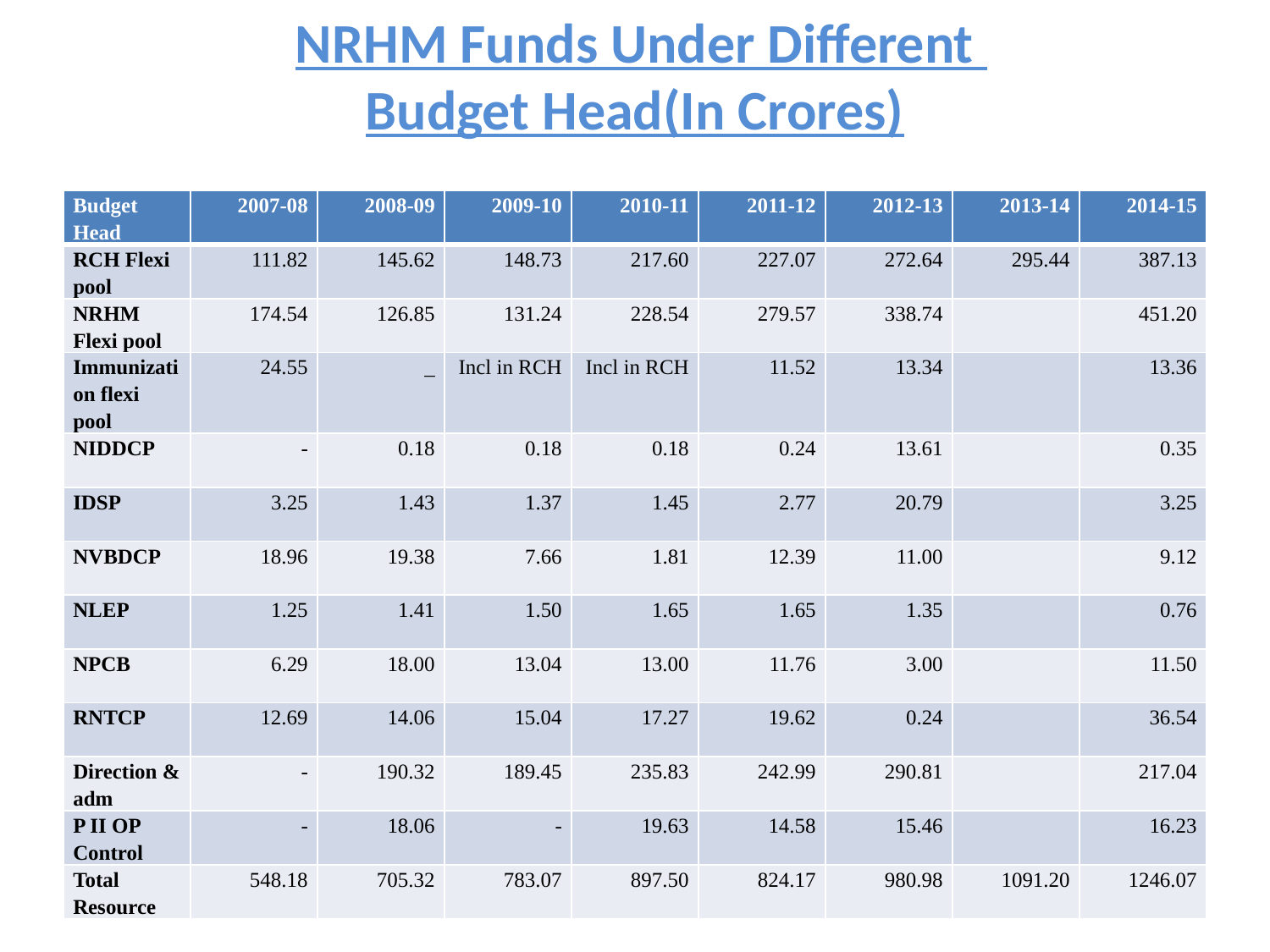

# NRHM Funds Under Different Budget Head(In Crores)
| Budget Head | 2007-08 | 2008-09 | 2009-10 | 2010-11 | 2011-12 | 2012-13 | 2013-14 | 2014-15 |
| --- | --- | --- | --- | --- | --- | --- | --- | --- |
| RCH Flexi pool | 111.82 | 145.62 | 148.73 | 217.60 | 227.07 | 272.64 | 295.44 | 387.13 |
| NRHM Flexi pool | 174.54 | 126.85 | 131.24 | 228.54 | 279.57 | 338.74 |  | 451.20 |
| Immunization flexi pool | 24.55 | \_ | Incl in RCH | Incl in RCH | 11.52 | 13.34 |  | 13.36 |
| NIDDCP | - | 0.18 | 0.18 | 0.18 | 0.24 | 13.61 |  | 0.35 |
| IDSP | 3.25 | 1.43 | 1.37 | 1.45 | 2.77 | 20.79 |  | 3.25 |
| NVBDCP | 18.96 | 19.38 | 7.66 | 1.81 | 12.39 | 11.00 |  | 9.12 |
| NLEP | 1.25 | 1.41 | 1.50 | 1.65 | 1.65 | 1.35 |  | 0.76 |
| NPCB | 6.29 | 18.00 | 13.04 | 13.00 | 11.76 | 3.00 |  | 11.50 |
| RNTCP | 12.69 | 14.06 | 15.04 | 17.27 | 19.62 | 0.24 |  | 36.54 |
| Direction & adm | - | 190.32 | 189.45 | 235.83 | 242.99 | 290.81 |  | 217.04 |
| P II OP Control | - | 18.06 | - | 19.63 | 14.58 | 15.46 |  | 16.23 |
| Total Resource | 548.18 | 705.32 | 783.07 | 897.50 | 824.17 | 980.98 | 1091.20 | 1246.07 |